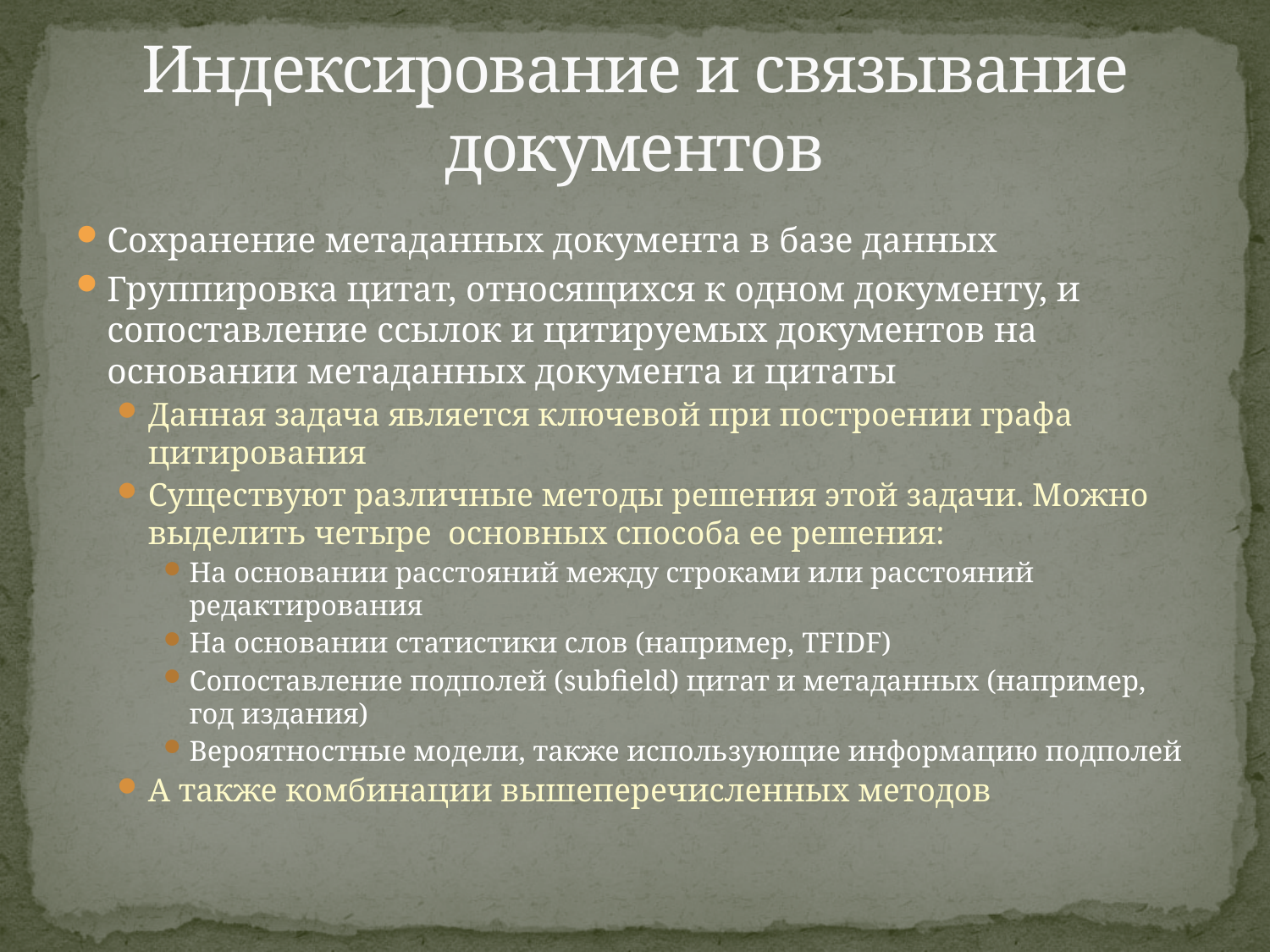

# Индексирование и связывание документов
Сохранение метаданных документа в базе данных
Группировка цитат, относящихся к одном документу, и сопоставление ссылок и цитируемых документов на основании метаданных документа и цитаты
Данная задача является ключевой при построении графа цитирования
Существуют различные методы решения этой задачи. Можно выделить четыре  основных способа ее решения:
На основании расстояний между строками или расстояний редактирования
На основании статистики слов (например, TFIDF)
Сопоставление подполей (subfield) цитат и метаданных (например, год издания)
Вероятностные модели, также использующие информацию подполей
А также комбинации вышеперечисленных методов